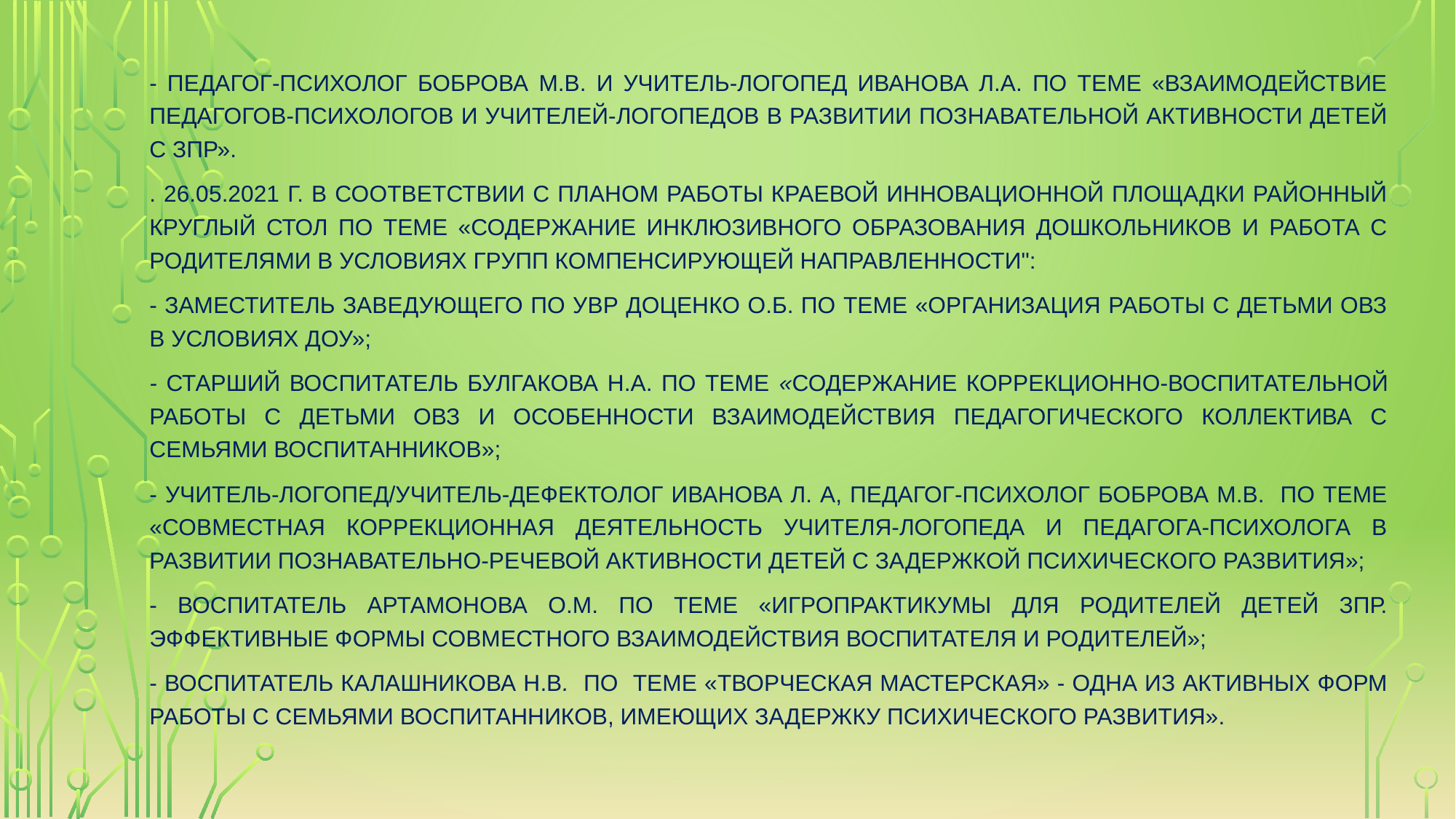

- педагог-психолог Боброва М.В. и учитель-логопед Иванова Л.А. по теме «Взаимодействие педагогов-психологов и учителей-логопедов в развитии познавательной активности детей с ЗПР».
. 26.05.2021 г. в соответствии с планом работы краевой инновационной площадки районный круглый стол по теме «Содержание инклюзивного образования дошкольников и работа с родителями в условиях групп компенсирующей направленности":
- заместитель заведующего по УВР Доценко О.Б. по теме «Организация работы с детьми ОВЗ в условиях ДОУ»;
- старший воспитатель Булгакова Н.А. по теме «Содержание коррекционно-воспитательной работы с детьми ОВЗ и особенности взаимодействия педагогического коллектива с семьями воспитанников»;
- учитель-логопед/учитель-дефектолог Иванова Л. А, педагог-психолог Боброва М.В.  по теме «Совместная коррекционная деятельность учителя-логопеда и педагога-психолога в развитии познавательно-речевой активности детей с задержкой психического развития»;
- воспитатель Артамонова О.М. по теме «Игропрактикумы для родителей детей ЗПР. Эффективные формы совместного взаимодействия воспитателя и родителей»;
- воспитатель Калашникова Н.В.  по  теме «Творческая мастерская» - одна из активных форм работы с семьями воспитанников, имеющих задержку психического развития».